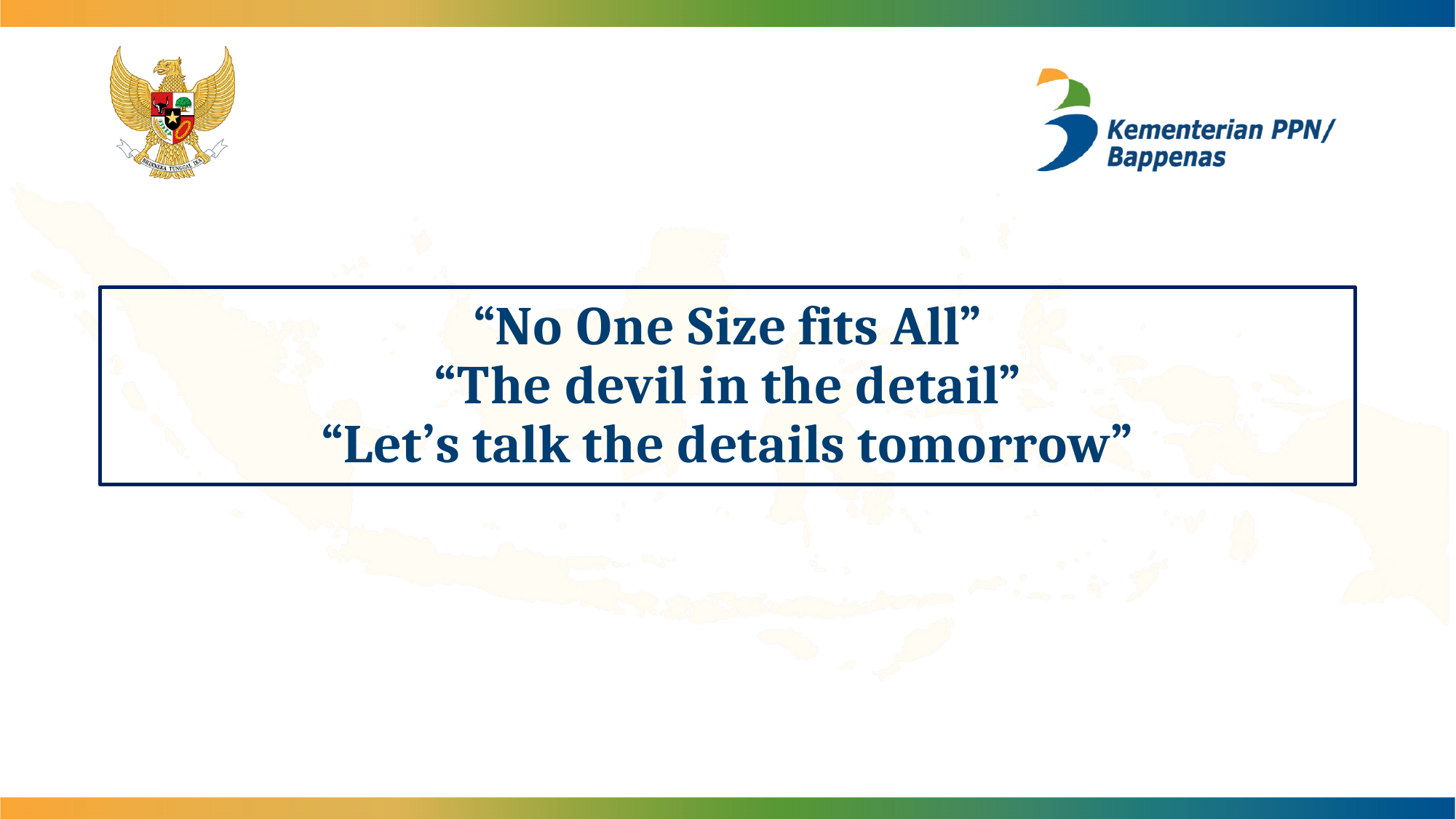

# “No One Size fits All” “The devil in the detail” “Let’s talk the details tomorrow”